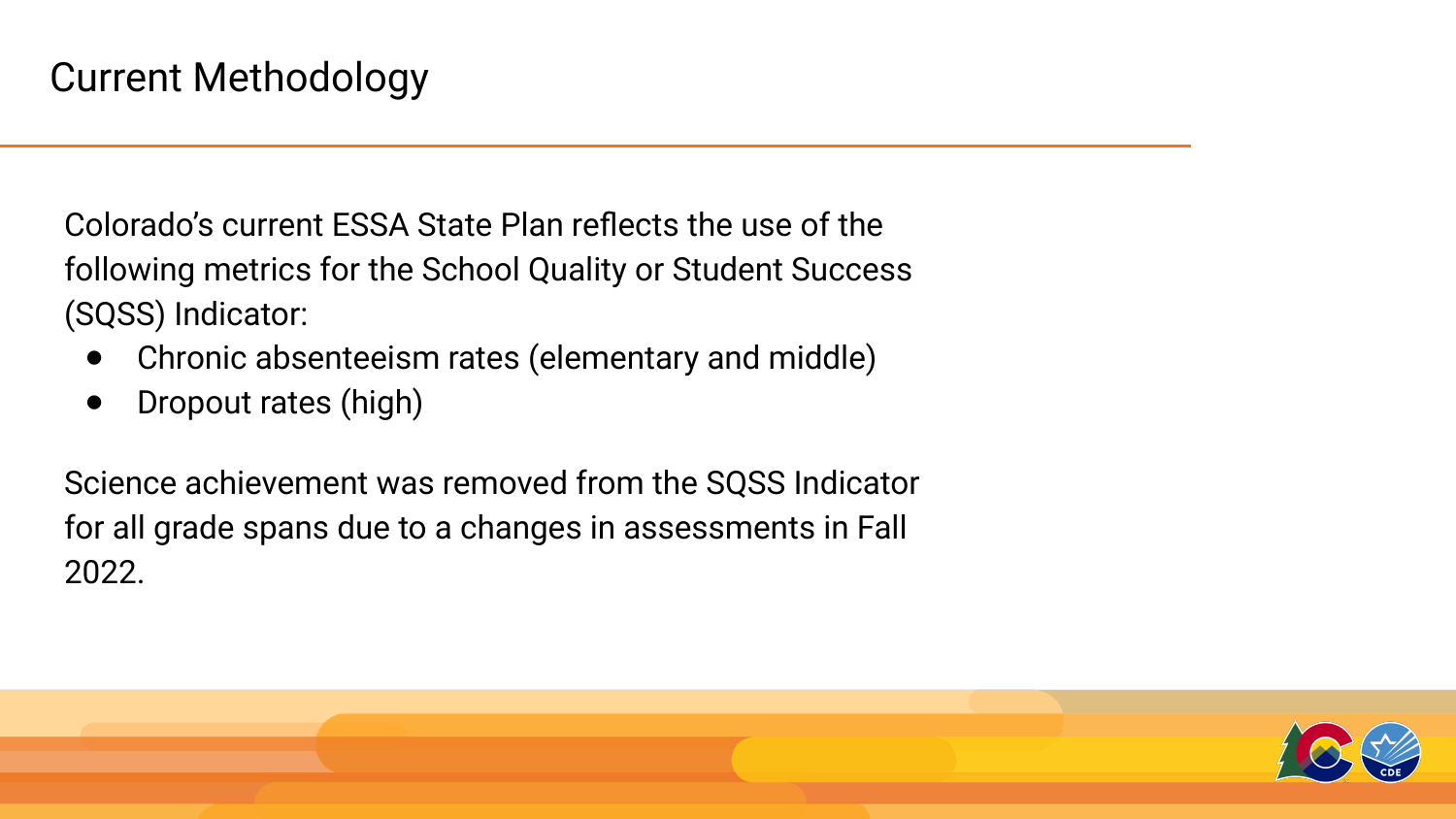

# Current Methodology
Colorado’s current ESSA State Plan reflects the use of the following metrics for the School Quality or Student Success (SQSS) Indicator:
Chronic absenteeism rates (elementary and middle)
Dropout rates (high)
Science achievement was removed from the SQSS Indicator for all grade spans due to a changes in assessments in Fall 2022.